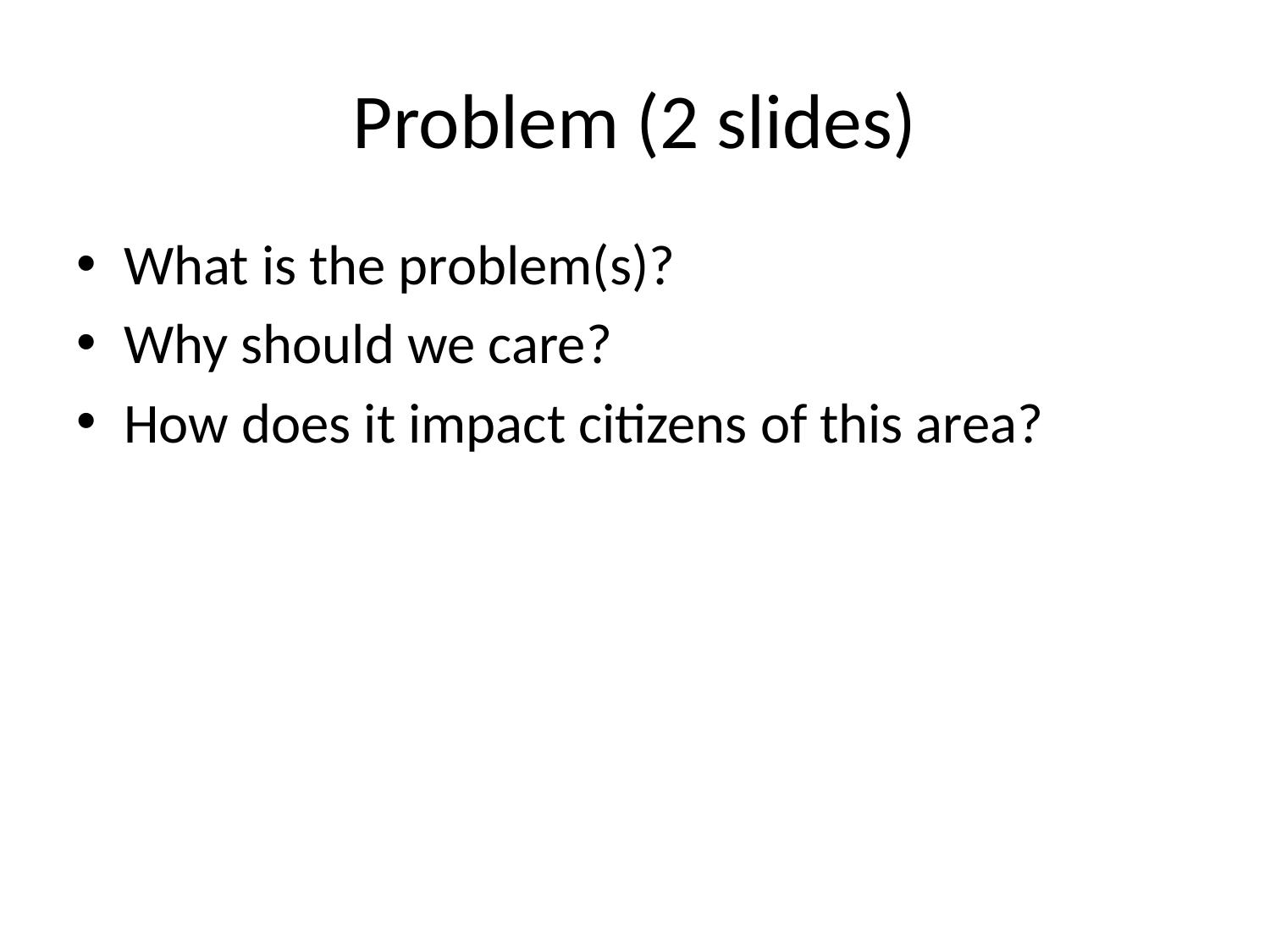

# Problem (2 slides)
What is the problem(s)?
Why should we care?
How does it impact citizens of this area?